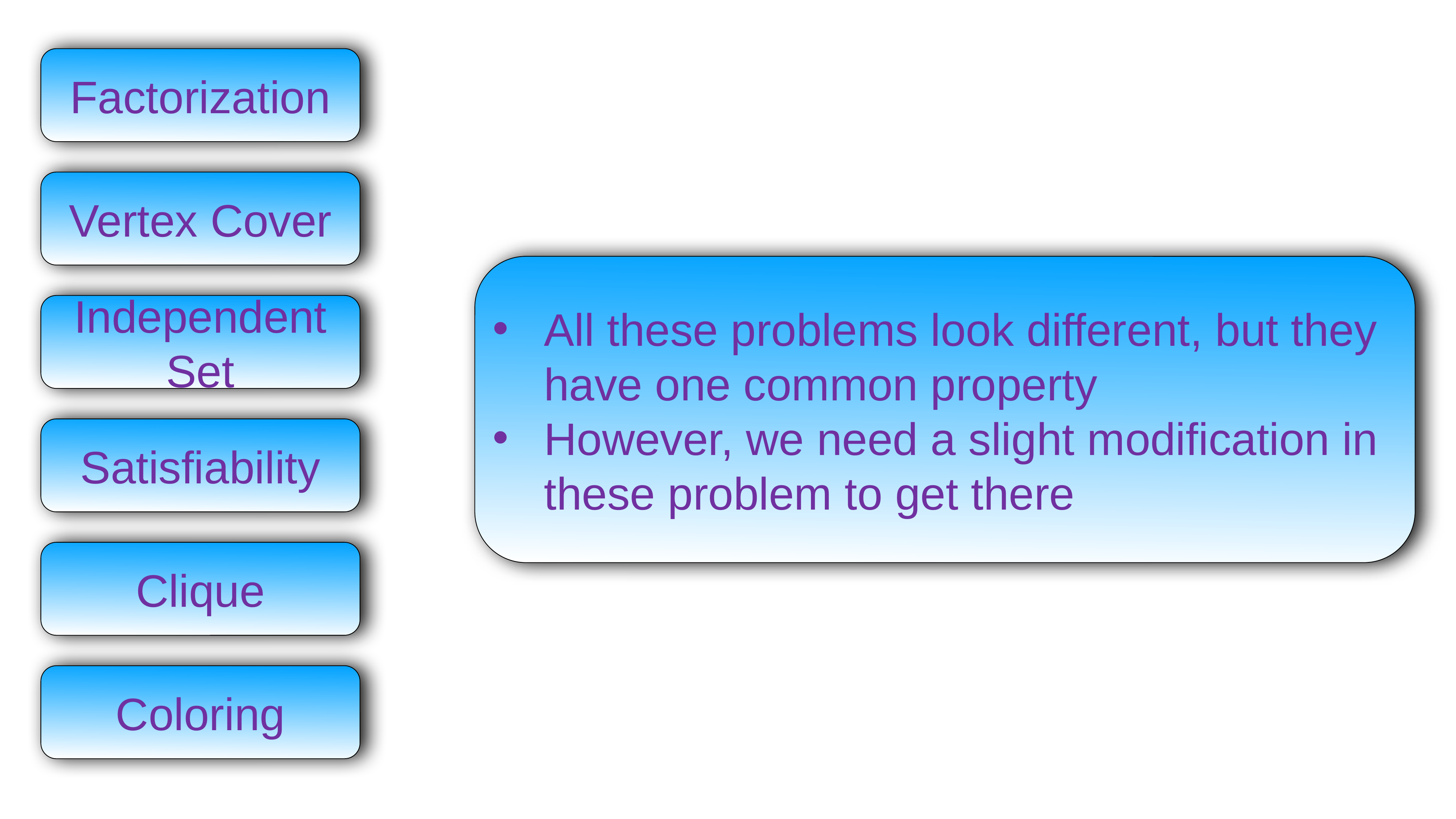

Factorization
Vertex Cover
All these problems look different, but they  have one common property
However, we need a slight modification in these problem to get there
Independent Set
Satisfiability
Clique
Coloring